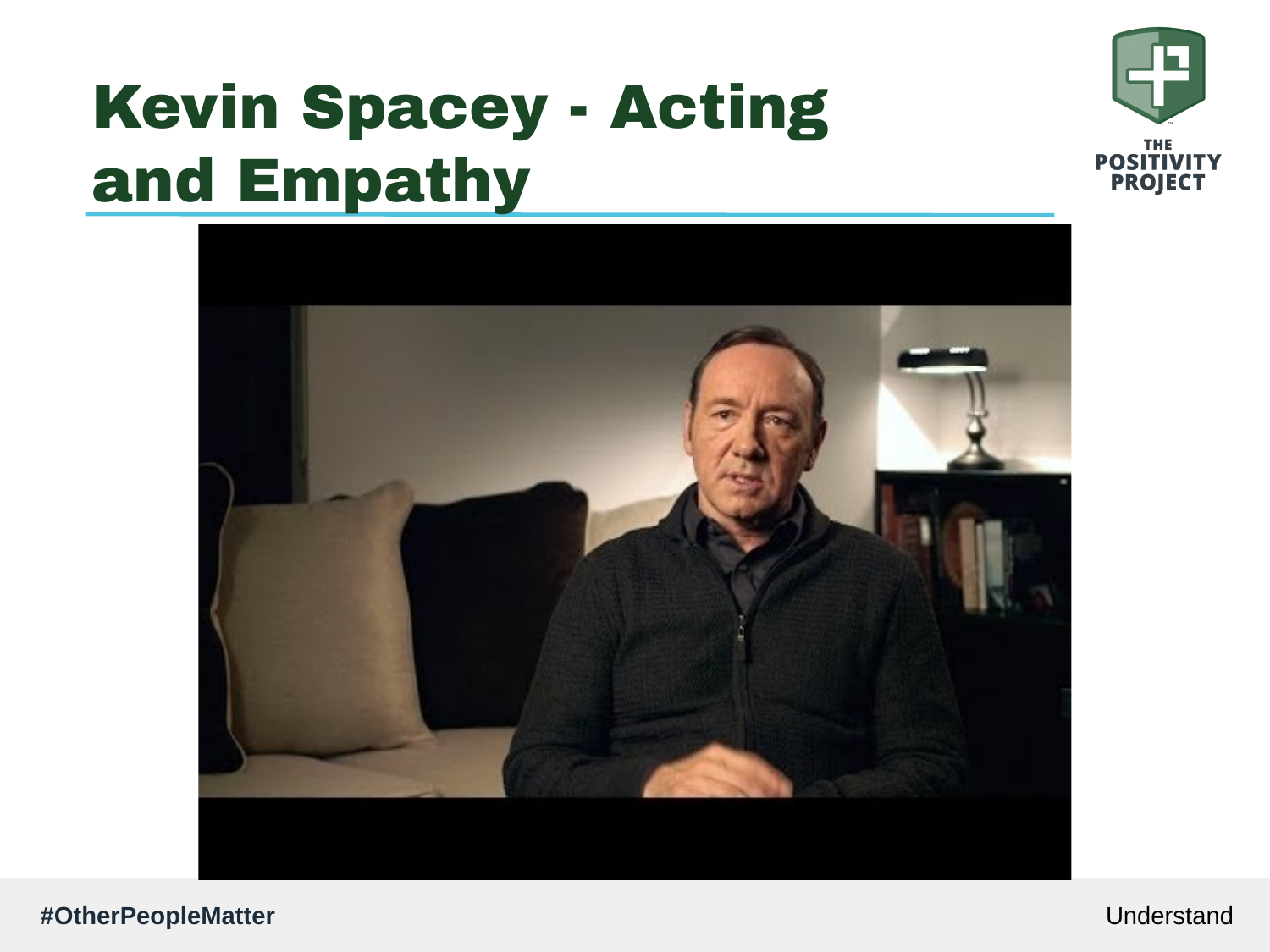

# Kevin Spacey - Acting and Empathy

Understand